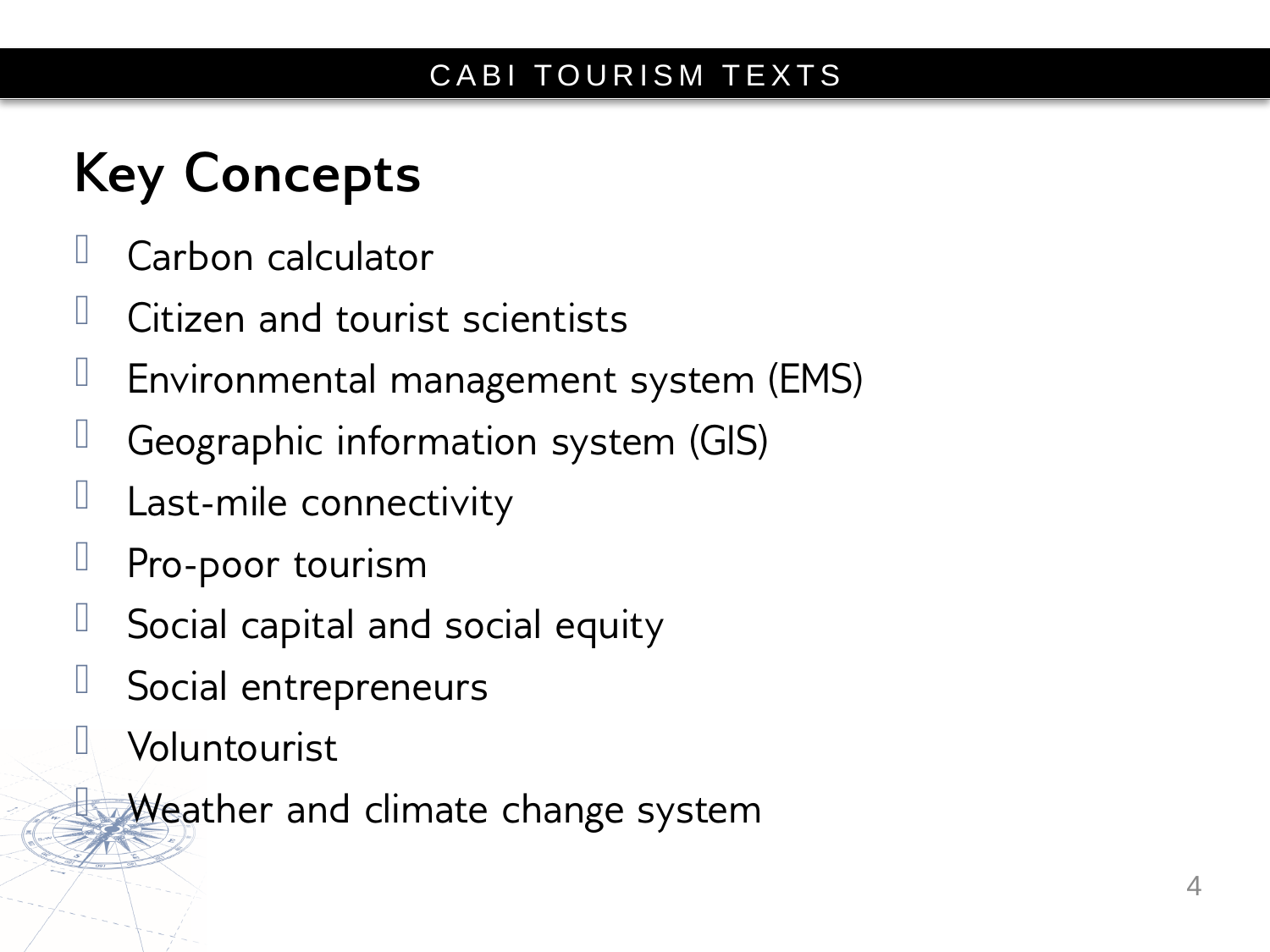

# Key Concepts
Carbon calculator
Citizen and tourist scientists
Environmental management system (EMS)
Geographic information system (GIS)
Last-mile connectivity
Pro-poor tourism
Social capital and social equity
Social entrepreneurs
Voluntourist
Weather and climate change system
4